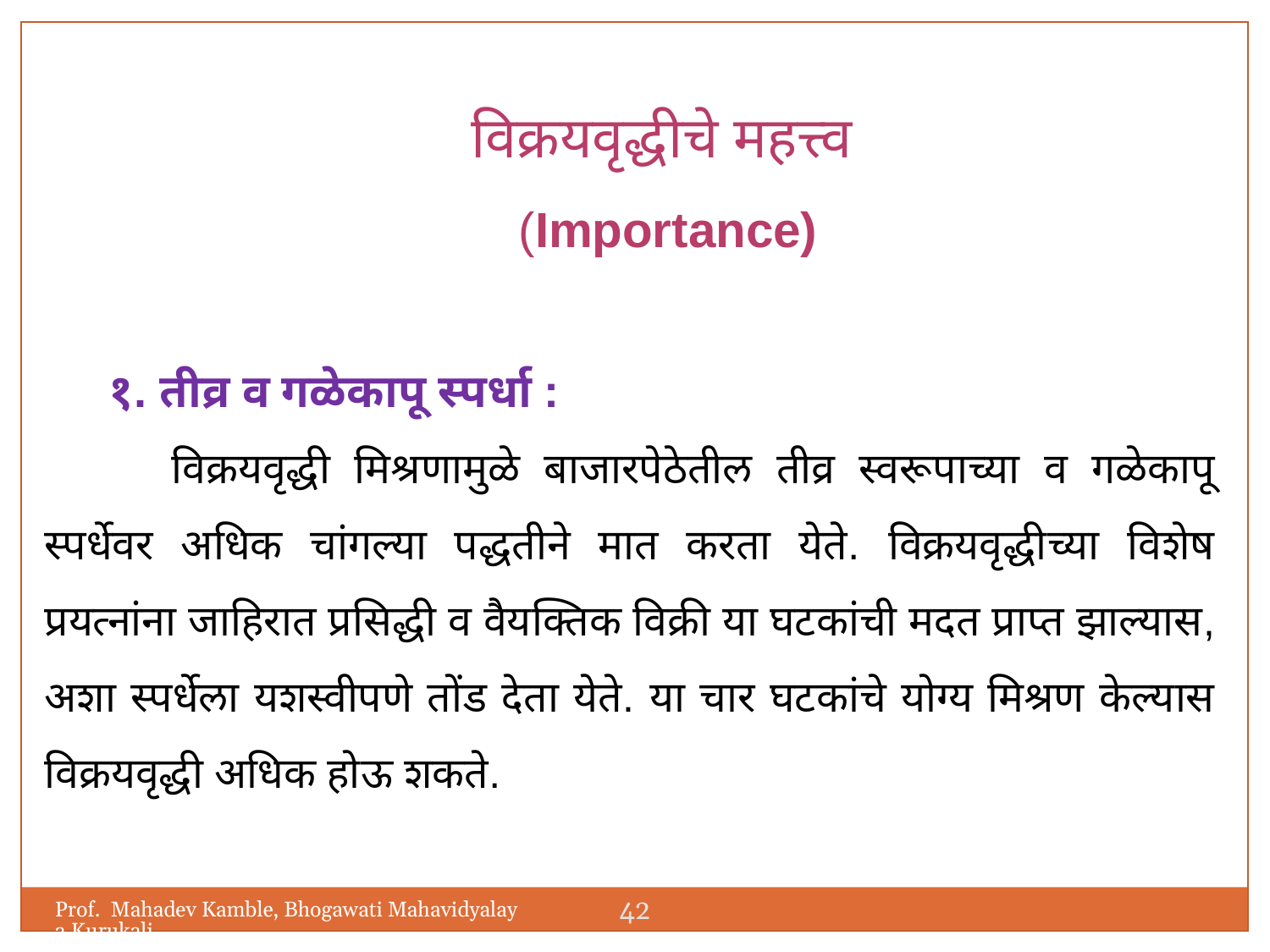

विक्रयवृद्धीचे महत्त्व
 (Importance)

१. तीव्र व गळेकापू स्पर्धा :
	विक्रयवृद्धी मिश्रणामुळे बाजारपेठेतील तीव्र स्वरूपाच्या व गळेकापू स्पर्धेवर अधिक चांगल्या पद्धतीने मात करता येते. विक्रयवृद्धीच्या विशेष प्रयत्नांना जाहिरात प्रसिद्धी व वैयक्तिक विक्री या घटकांची मदत प्राप्त झाल्यास, अशा स्पर्धेला यशस्वीपणे तोंड देता येते. या चार घटकांचे योग्य मिश्रण केल्यास विक्रयवृद्धी अधिक होऊ शकते.
42
Prof.  Mahadev Kamble, Bhogawati Mahavidyalaya,Kurukali.